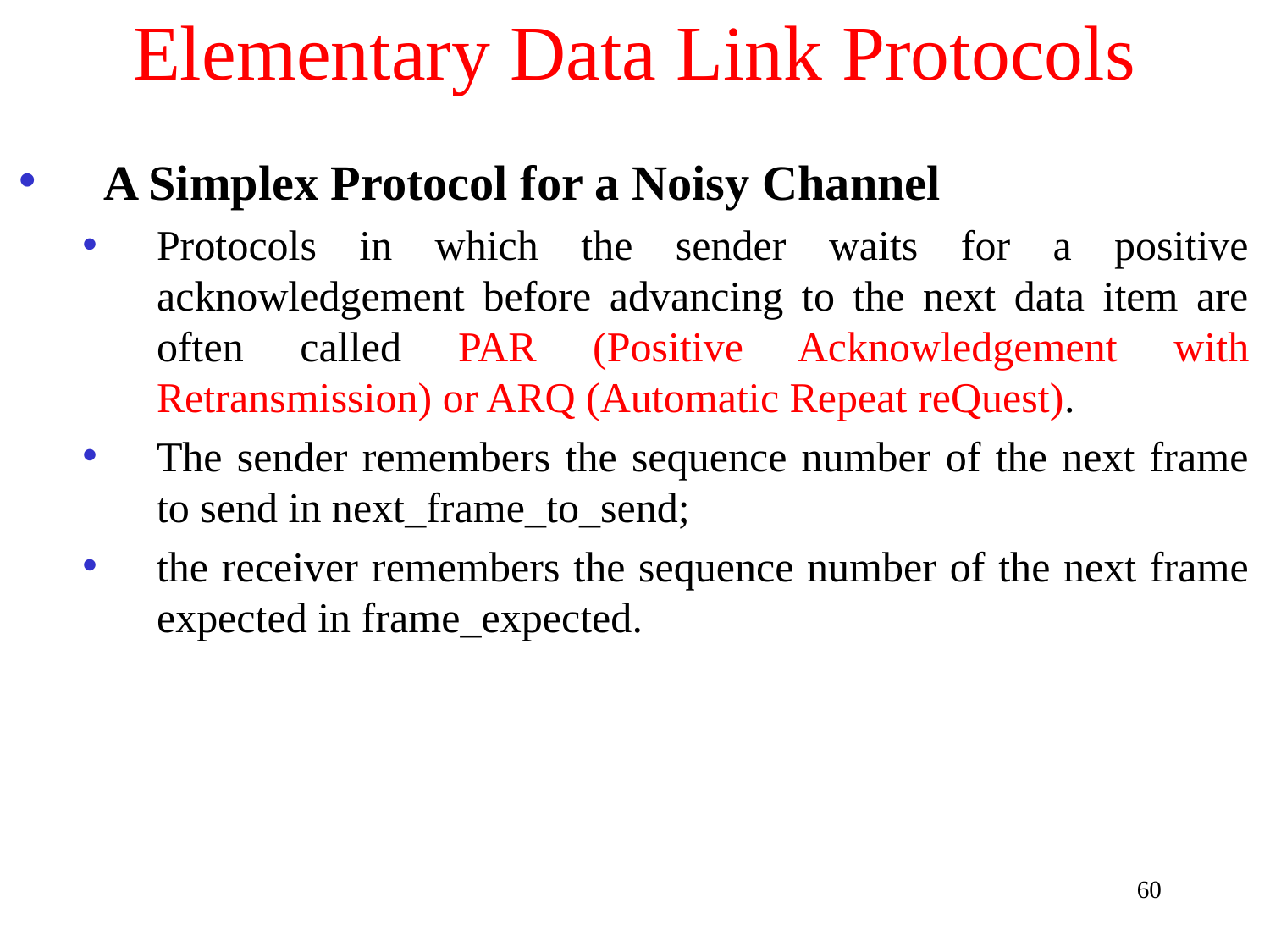

# Elementary Data Link Protocols
A Simplex Protocol for a Noisy Channel
Protocols in which the sender waits for a positive acknowledgement before advancing to the next data item are often called PAR (Positive Acknowledgement with Retransmission) or ARQ (Automatic Repeat reQuest).
The sender remembers the sequence number of the next frame to send in next_frame_to_send;
the receiver remembers the sequence number of the next frame expected in frame_expected.
60